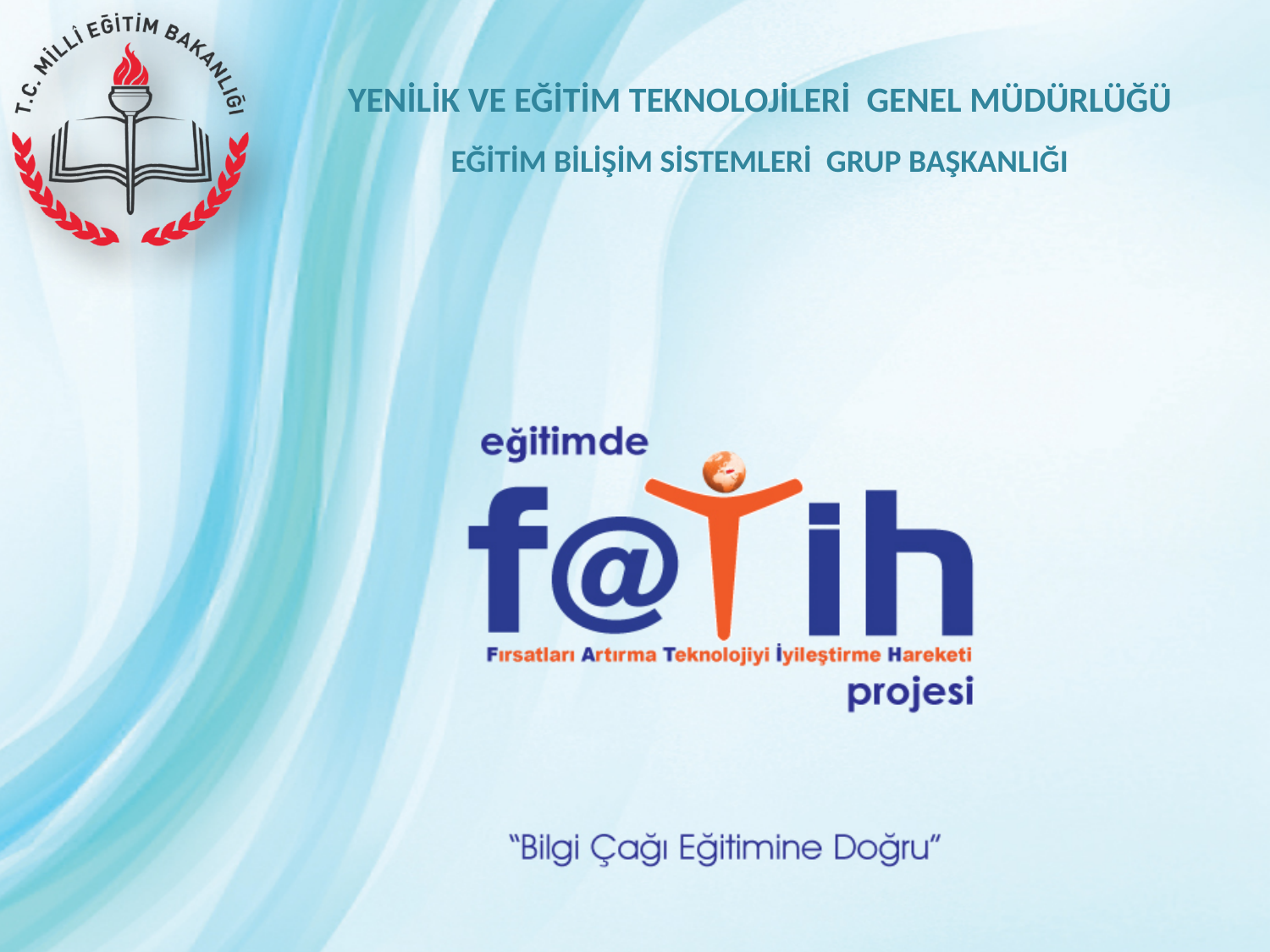

YENİLİK VE EĞİTİM TEKNOLOJİLERİ  GENEL MÜDÜRLÜĞÜ
EĞİTİM BİLİŞİM SİSTEMLERİ  GRUP BAŞKANLIĞI